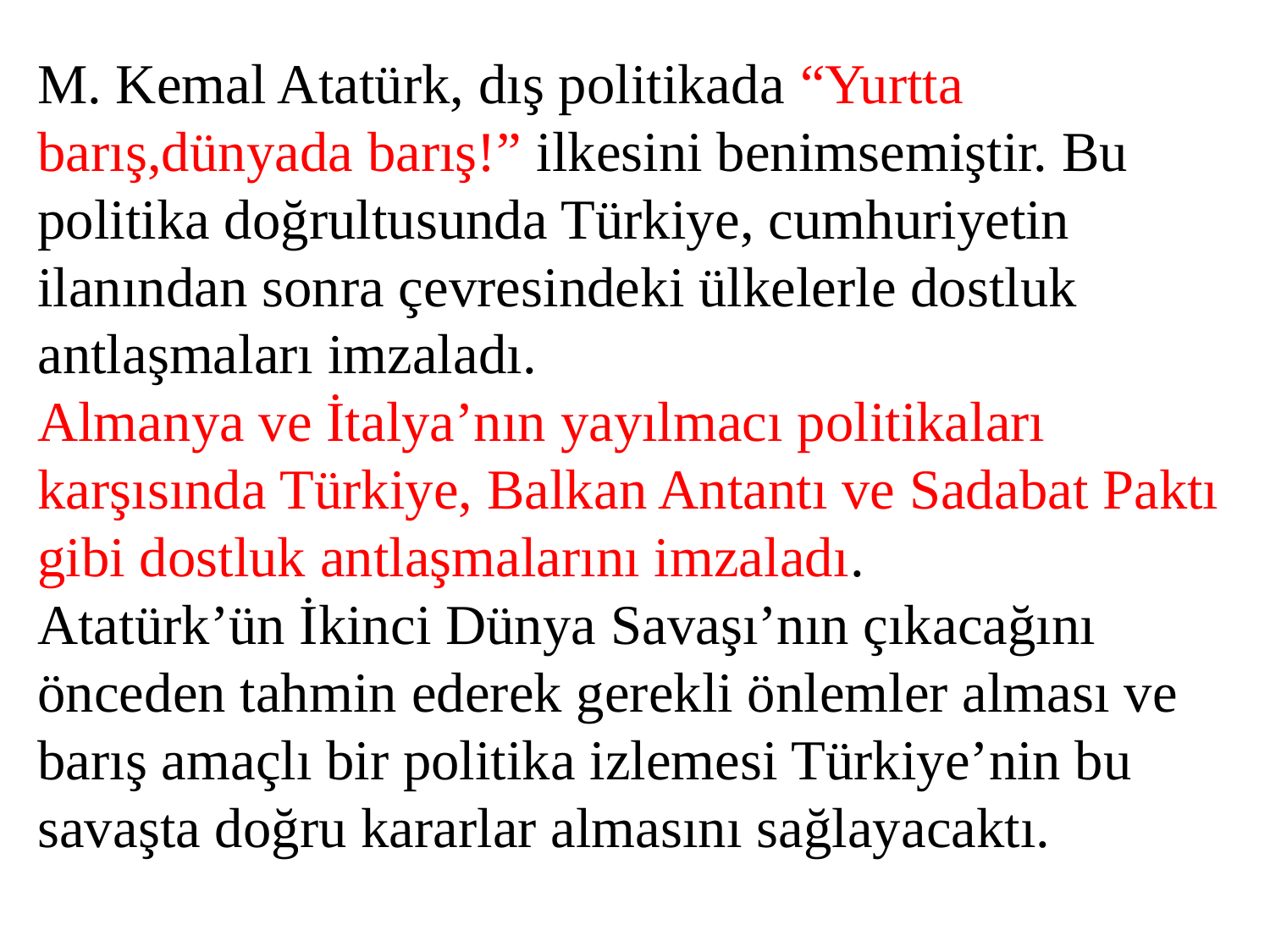

M. Kemal Atatürk, dış politikada “Yurtta barış,dünyada barış!” ilkesini benimsemiştir. Bu politika doğrultusunda Türkiye, cumhuriyetin ilanından sonra çevresindeki ülkelerle dostluk antlaşmaları imzaladı.
Almanya ve İtalya’nın yayılmacı politikaları karşısında Türkiye, Balkan Antantı ve Sadabat Paktı gibi dostluk antlaşmalarını imzaladı.
Atatürk’ün İkinci Dünya Savaşı’nın çıkacağını önceden tahmin ederek gerekli önlemler alması ve barış amaçlı bir politika izlemesi Türkiye’nin bu savaşta doğru kararlar almasını sağlayacaktı.